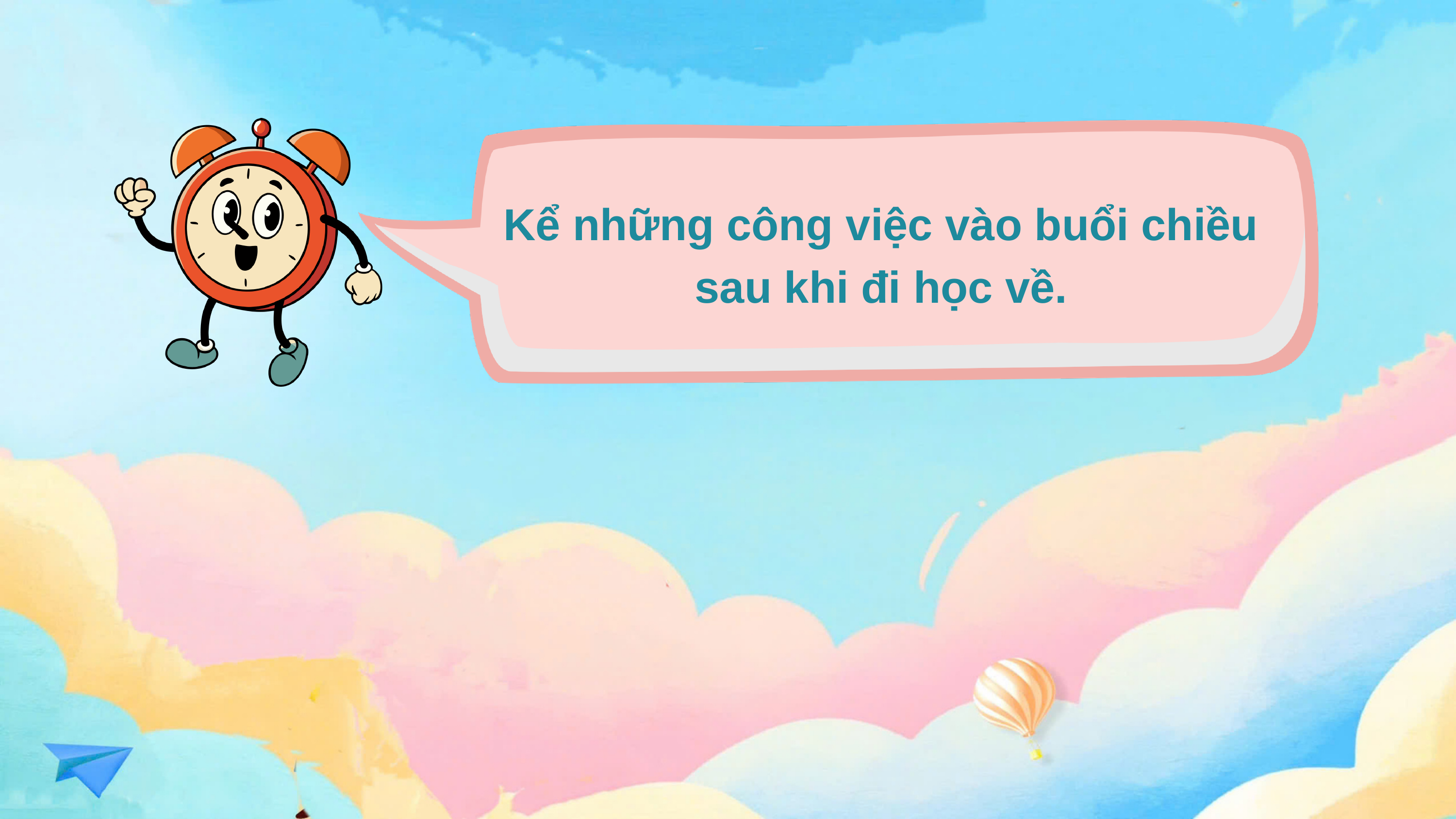

Kể những công việc vào buổi chiều sau khi đi học về.